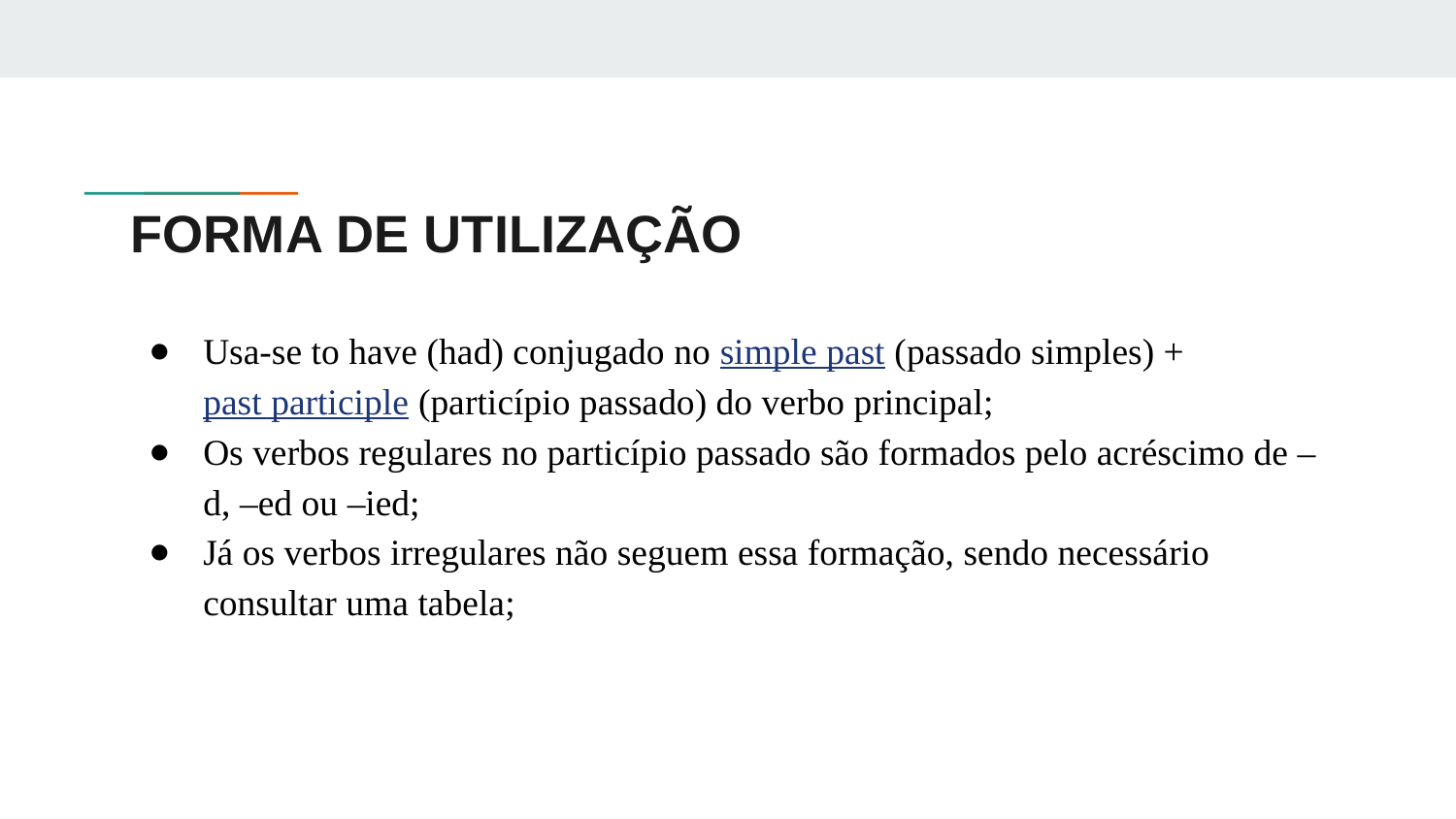

# FORMA DE UTILIZAÇÃO
Usa-se to have (had) conjugado no simple past (passado simples) + past participle (particípio passado) do verbo principal;
Os verbos regulares no particípio passado são formados pelo acréscimo de –d, –ed ou –ied;
Já os verbos irregulares não seguem essa formação, sendo necessário consultar uma tabela;